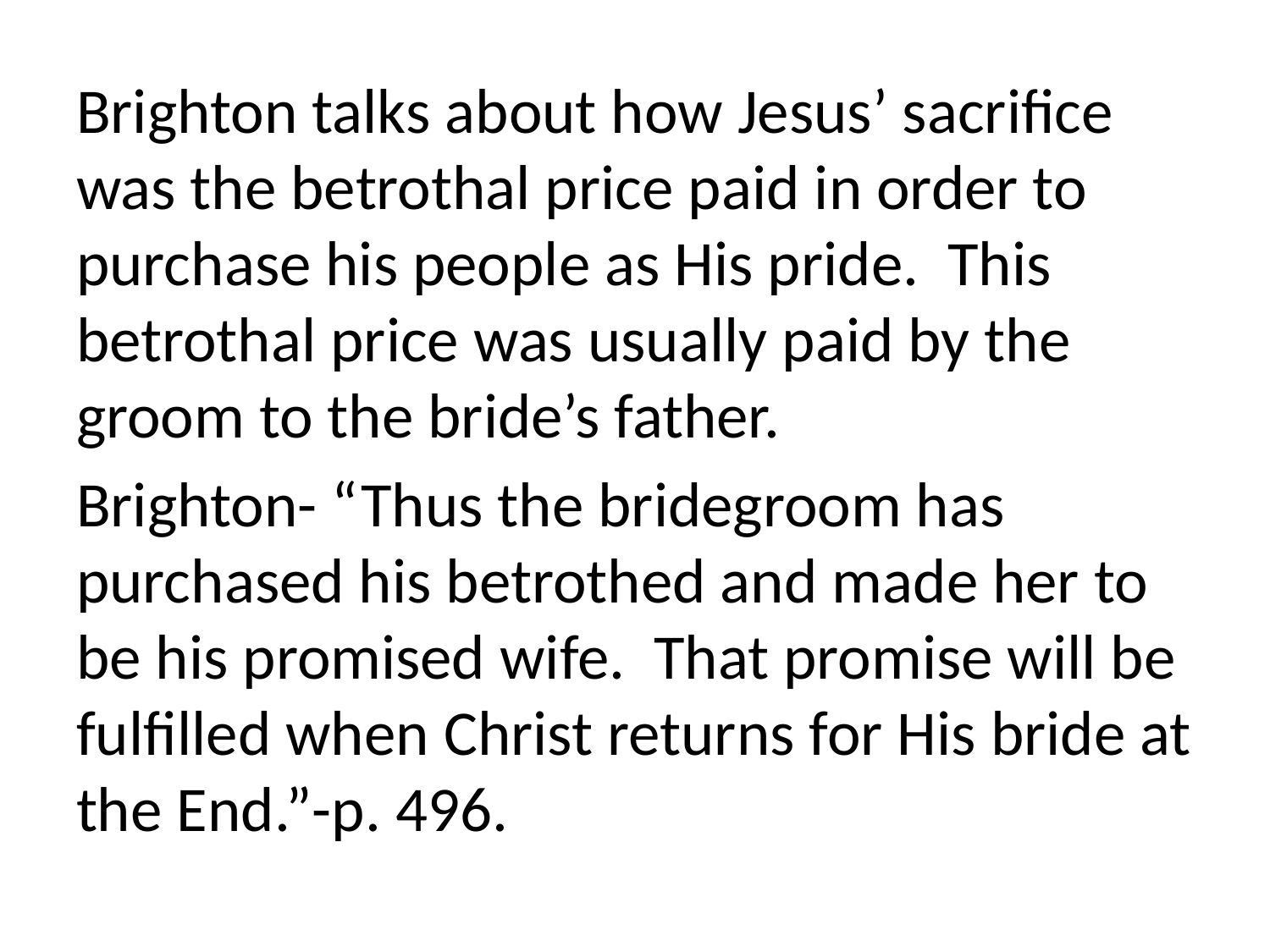

Brighton talks about how Jesus’ sacrifice was the betrothal price paid in order to purchase his people as His pride.  This betrothal price was usually paid by the groom to the bride’s father.
Brighton- “Thus the bridegroom has purchased his betrothed and made her to be his promised wife.  That promise will be fulfilled when Christ returns for His bride at the End.”-p. 496.